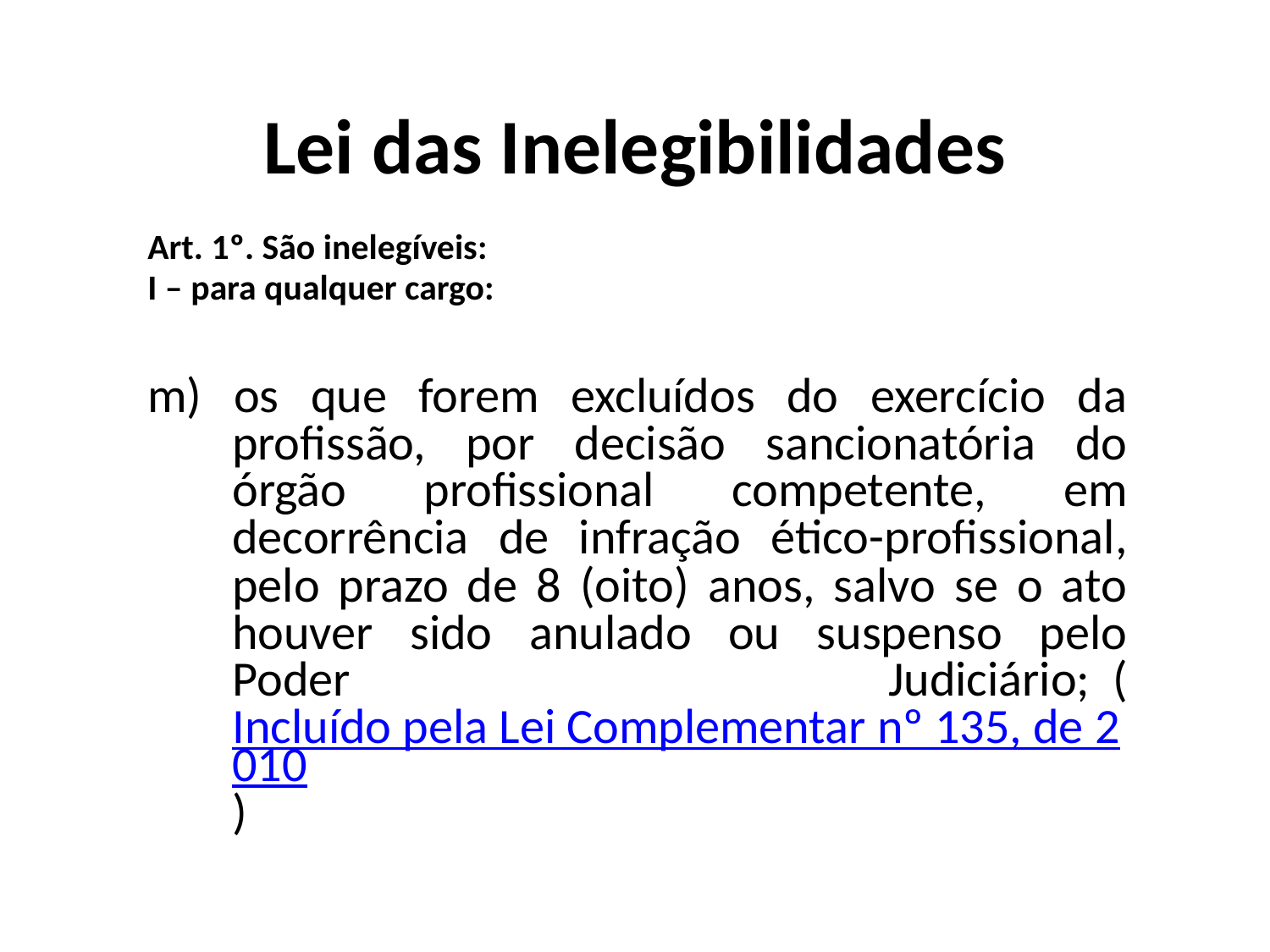

Lei das Inelegibilidades
Art. 1º. São inelegíveis:
I – para qualquer cargo:

m) os que forem excluídos do exercício da profissão, por decisão sancionatória do órgão profissional competente, em decorrência de infração ético-profissional, pelo prazo de 8 (oito) anos, salvo se o ato houver sido anulado ou suspenso pelo Poder Judiciário;  (Incluído pela Lei Complementar nº 135, de 2010)